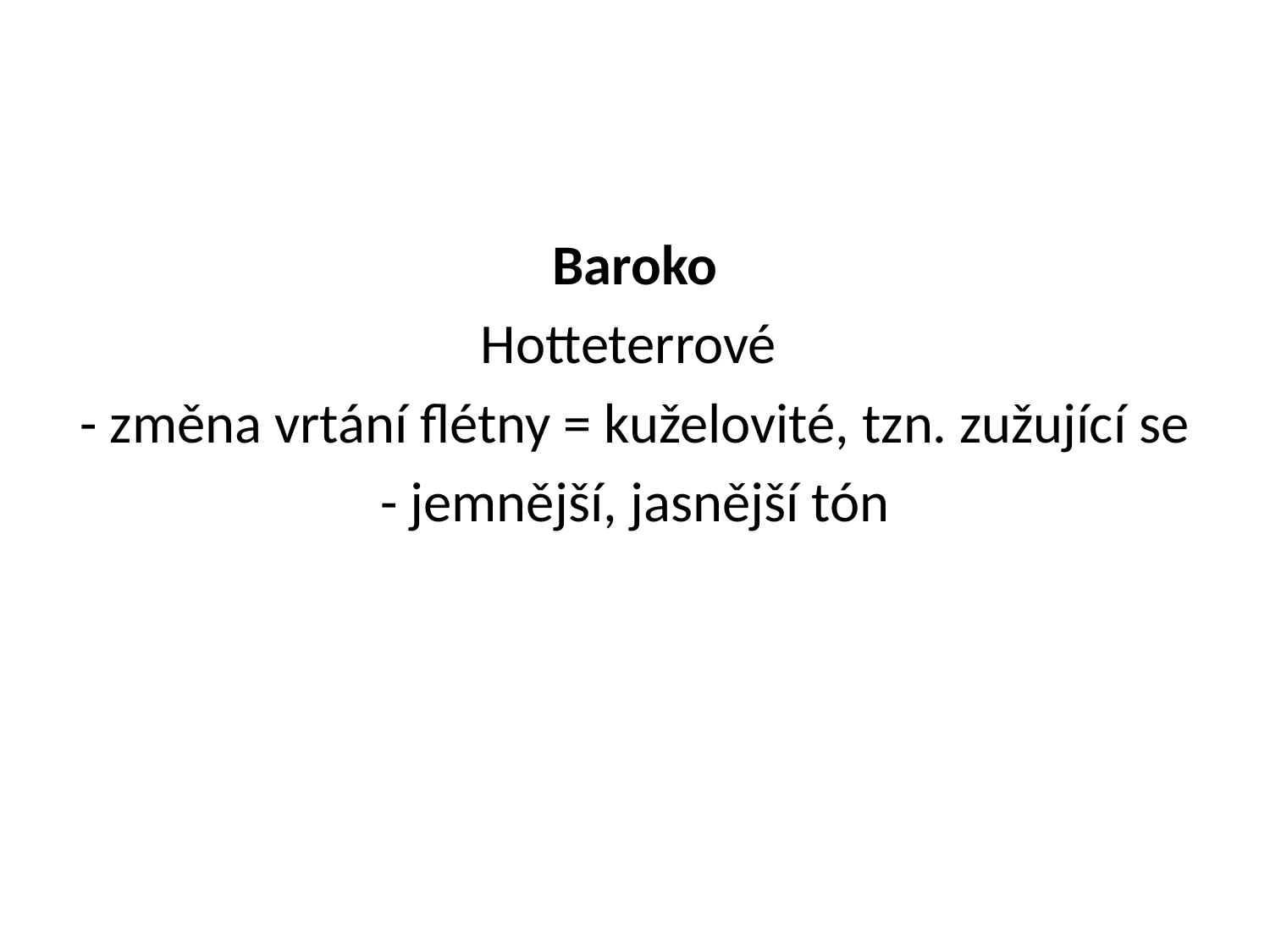

#
Baroko
Hotteterrové
- změna vrtání flétny = kuželovité, tzn. zužující se
- jemnější, jasnější tón